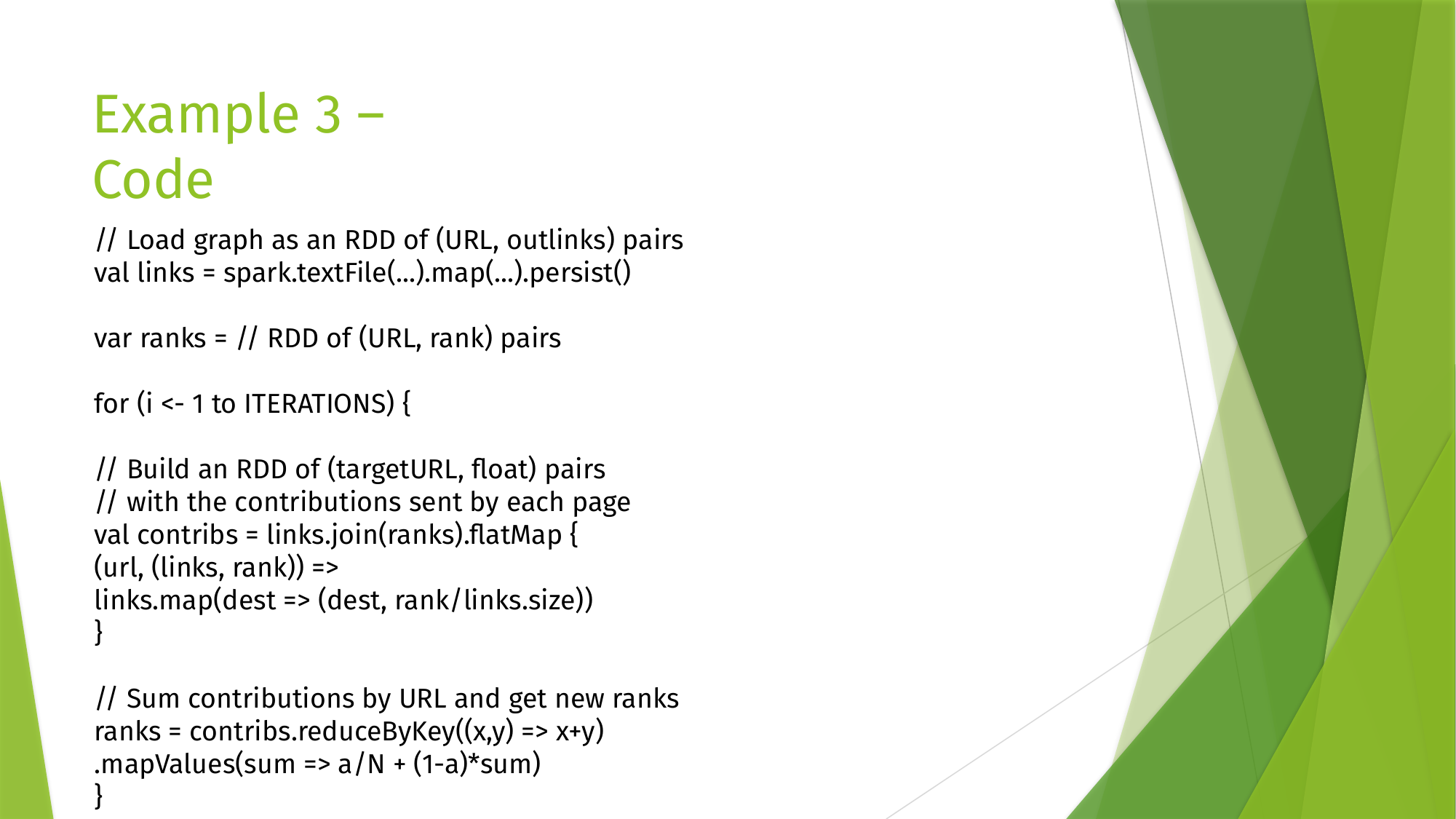

# Example 3 – Code
// Load graph as an RDD of (URL, outlinks) pairs
val links = spark.textFile(...).map(...).persist()

var ranks = // RDD of (URL, rank) pairs

for (i <- 1 to ITERATIONS) {

// Build an RDD of (targetURL, float) pairs
// with the contributions sent by each page
val contribs = links.join(ranks).flatMap {
(url, (links, rank)) =>
links.map(dest => (dest, rank/links.size))
}

// Sum contributions by URL and get new ranks
ranks = contribs.reduceByKey((x,y) => x+y)
.mapValues(sum => a/N + (1-a)*sum)
}